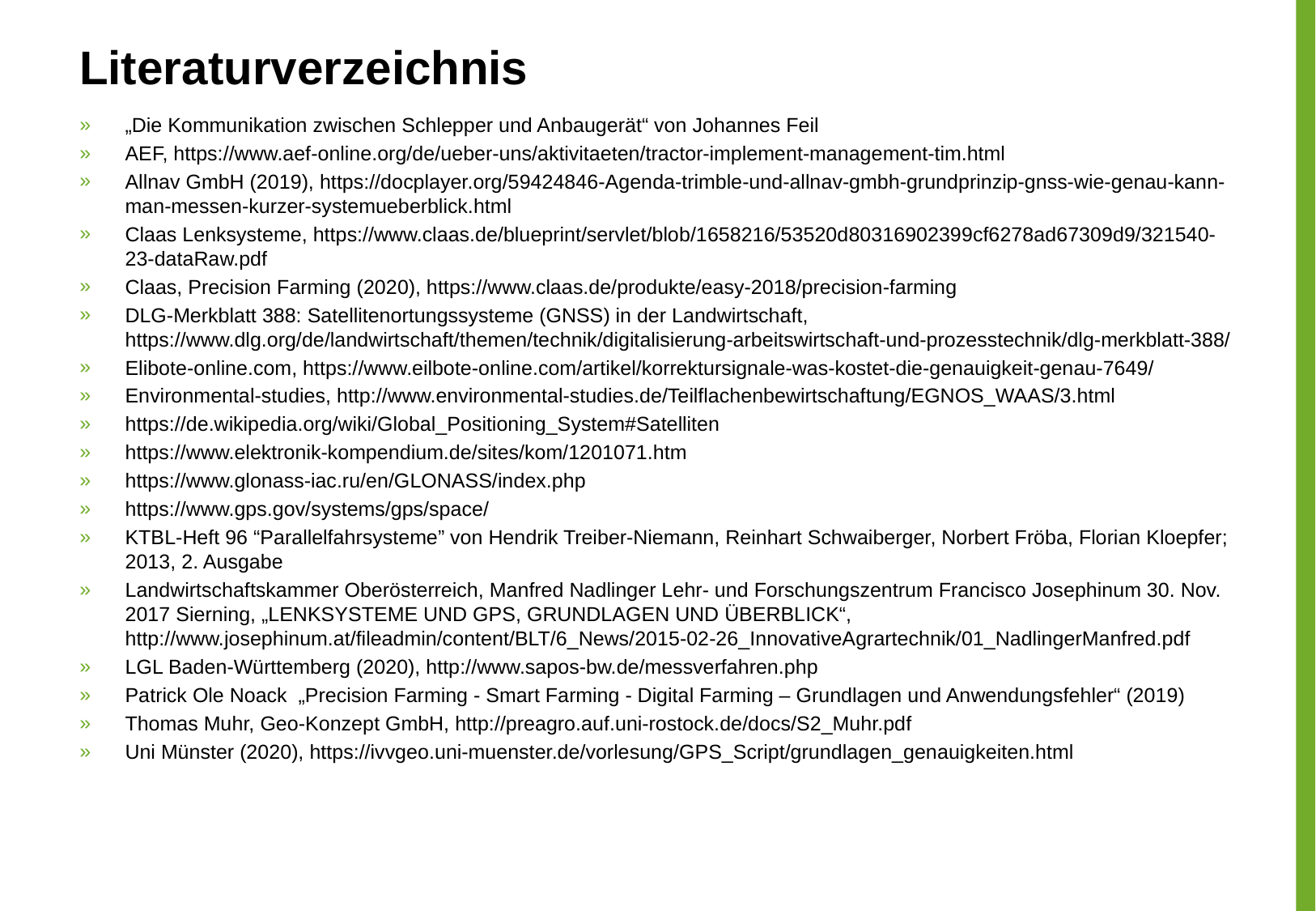

# Literaturverzeichnis
„Die Kommunikation zwischen Schlepper und Anbaugerät“ von Johannes Feil
AEF, https://www.aef-online.org/de/ueber-uns/aktivitaeten/tractor-implement-management-tim.html
Allnav GmbH (2019), https://docplayer.org/59424846-Agenda-trimble-und-allnav-gmbh-grundprinzip-gnss-wie-genau-kann-man-messen-kurzer-systemueberblick.html
Claas Lenksysteme, https://www.claas.de/blueprint/servlet/blob/1658216/53520d80316902399cf6278ad67309d9/321540-23-dataRaw.pdf
Claas, Precision Farming (2020), https://www.claas.de/produkte/easy-2018/precision-farming
DLG-Merkblatt 388: Satellitenortungssysteme (GNSS) in der Landwirtschaft, https://www.dlg.org/de/landwirtschaft/themen/technik/digitalisierung-arbeitswirtschaft-und-prozesstechnik/dlg-merkblatt-388/
Elibote-online.com, https://www.eilbote-online.com/artikel/korrektursignale-was-kostet-die-genauigkeit-genau-7649/
Environmental-studies, http://www.environmental-studies.de/Teilflachenbewirtschaftung/EGNOS_WAAS/3.html
https://de.wikipedia.org/wiki/Global_Positioning_System#Satelliten
https://www.elektronik-kompendium.de/sites/kom/1201071.htm
https://www.glonass-iac.ru/en/GLONASS/index.php
https://www.gps.gov/systems/gps/space/
KTBL-Heft 96 “Parallelfahrsysteme” von Hendrik Treiber-Niemann, Reinhart Schwaiberger, Norbert Fröba, Florian Kloepfer; 2013, 2. Ausgabe
Landwirtschaftskammer Oberösterreich, Manfred Nadlinger Lehr- und Forschungszentrum Francisco Josephinum 30. Nov. 2017 Sierning, „LENKSYSTEME UND GPS, GRUNDLAGEN UND ÜBERBLICK“, http://www.josephinum.at/fileadmin/content/BLT/6_News/2015-02-26_InnovativeAgrartechnik/01_NadlingerManfred.pdf
LGL Baden-Württemberg (2020), http://www.sapos-bw.de/messverfahren.php
Patrick Ole Noack  „Precision Farming - Smart Farming - Digital Farming – Grundlagen und Anwendungsfehler“ (2019)
Thomas Muhr, Geo-Konzept GmbH, http://preagro.auf.uni-rostock.de/docs/S2_Muhr.pdf
Uni Münster (2020), https://ivvgeo.uni-muenster.de/vorlesung/GPS_Script/grundlagen_genauigkeiten.html